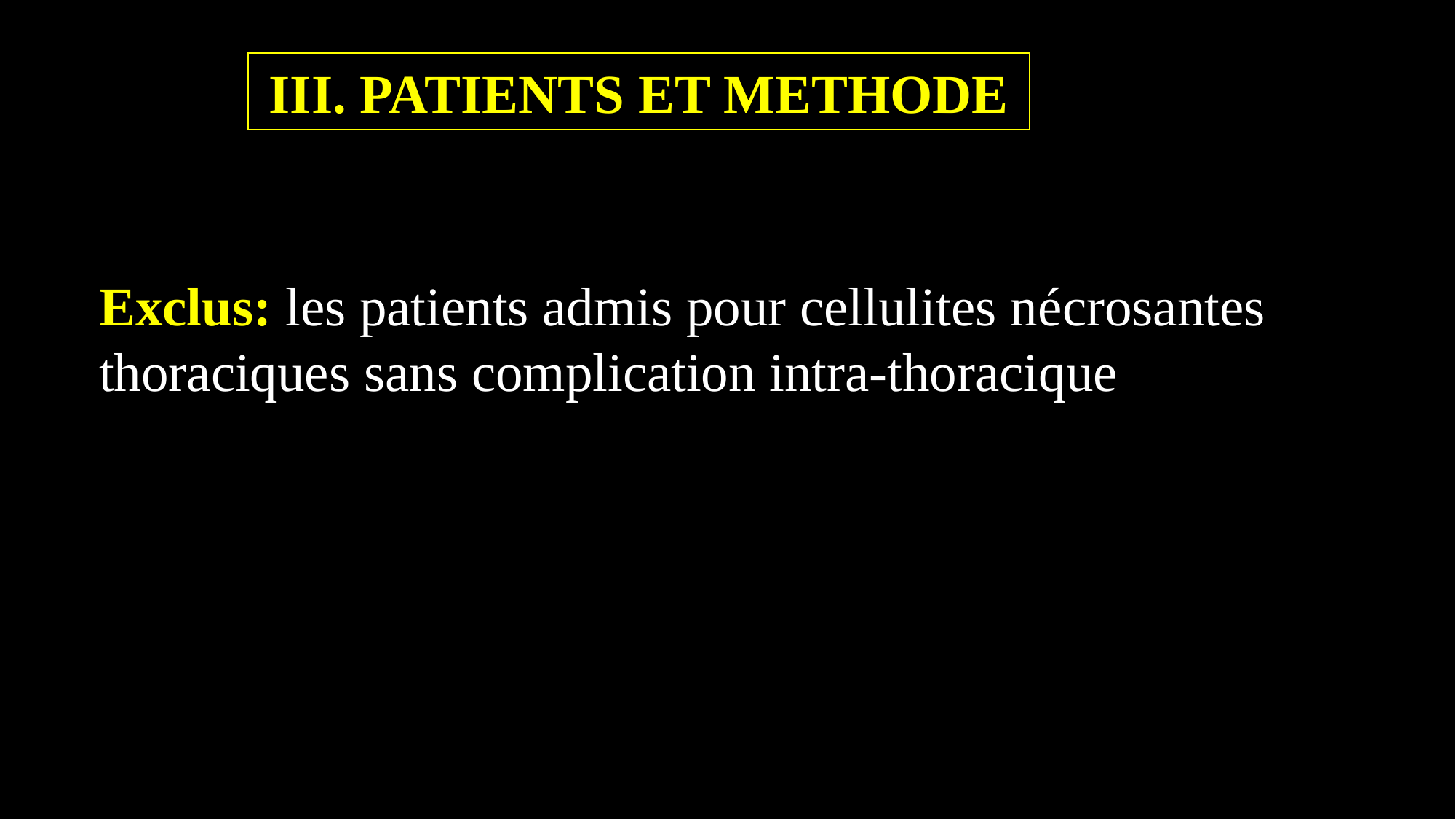

III. PATIENTS ET METHODE
Exclus: les patients admis pour cellulites nécrosantes thoraciques sans complication intra-thoracique